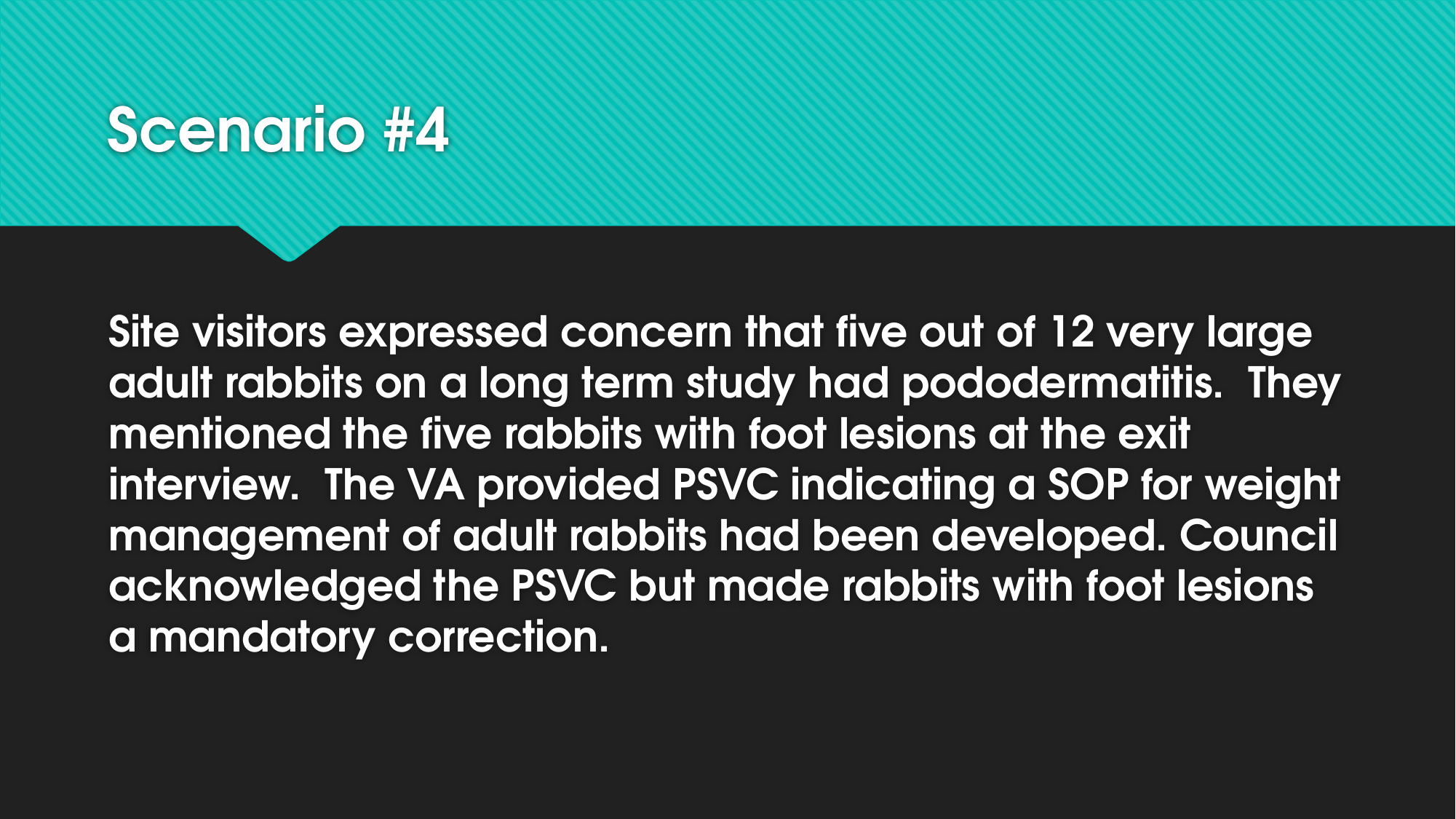

# Scenario #4
Site visitors expressed concern that five out of 12 very large adult rabbits on a long term study had pododermatitis.  They mentioned the five rabbits with foot lesions at the exit interview.  The VA provided PSVC indicating a SOP for weight management of adult rabbits had been developed. Council acknowledged the PSVC but made rabbits with foot lesions a mandatory correction.